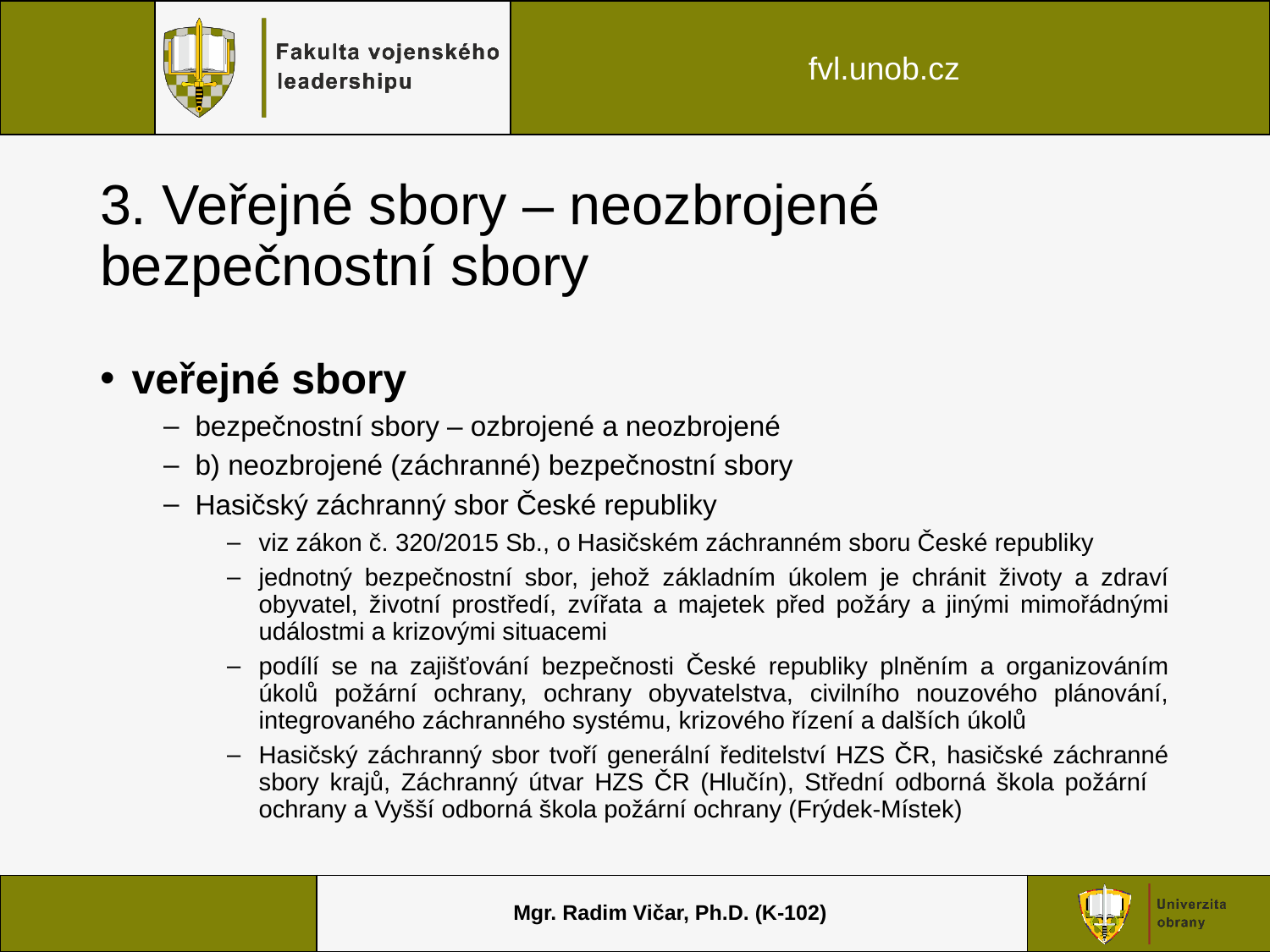

# 3. Veřejné sbory – neozbrojené bezpečnostní sbory
veřejné sbory
bezpečnostní sbory – ozbrojené a neozbrojené
b) neozbrojené (záchranné) bezpečnostní sbory
Hasičský záchranný sbor České republiky
viz zákon č. 320/2015 Sb., o Hasičském záchranném sboru České republiky
jednotný bezpečnostní sbor, jehož základním úkolem je chránit životy a zdraví obyvatel, životní prostředí, zvířata a majetek před požáry a jinými mimořádnými událostmi a krizovými situacemi
podílí se na zajišťování bezpečnosti České republiky plněním a organizováním úkolů požární ochrany, ochrany obyvatelstva, civilního nouzového plánování, integrovaného záchranného systému, krizového řízení a dalších úkolů
Hasičský záchranný sbor tvoří generální ředitelství HZS ČR, hasičské záchranné sbory krajů, Záchranný útvar HZS ČR (Hlučín), Střední odborná škola požární   ochrany a Vyšší odborná škola požární ochrany (Frýdek-Místek)

Mgr. Radim Vičar, Ph.D. (K-102)